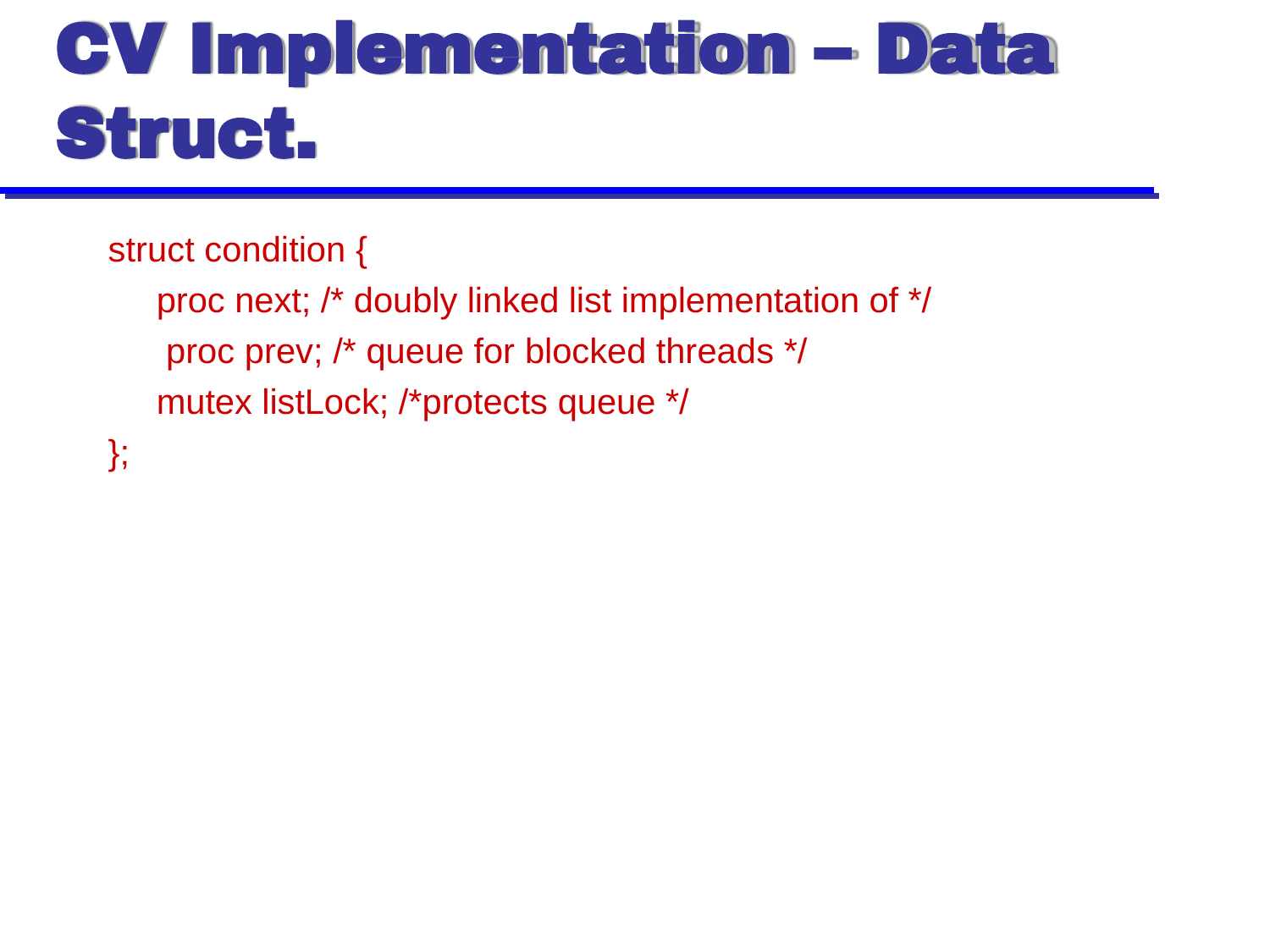

# CV Implementation – Data
Struct.

struct condition {
proc next; /* doubly linked list implementation of */  proc prev; /* queue for blocked threads */
mutex listLock; /*protects queue */
};